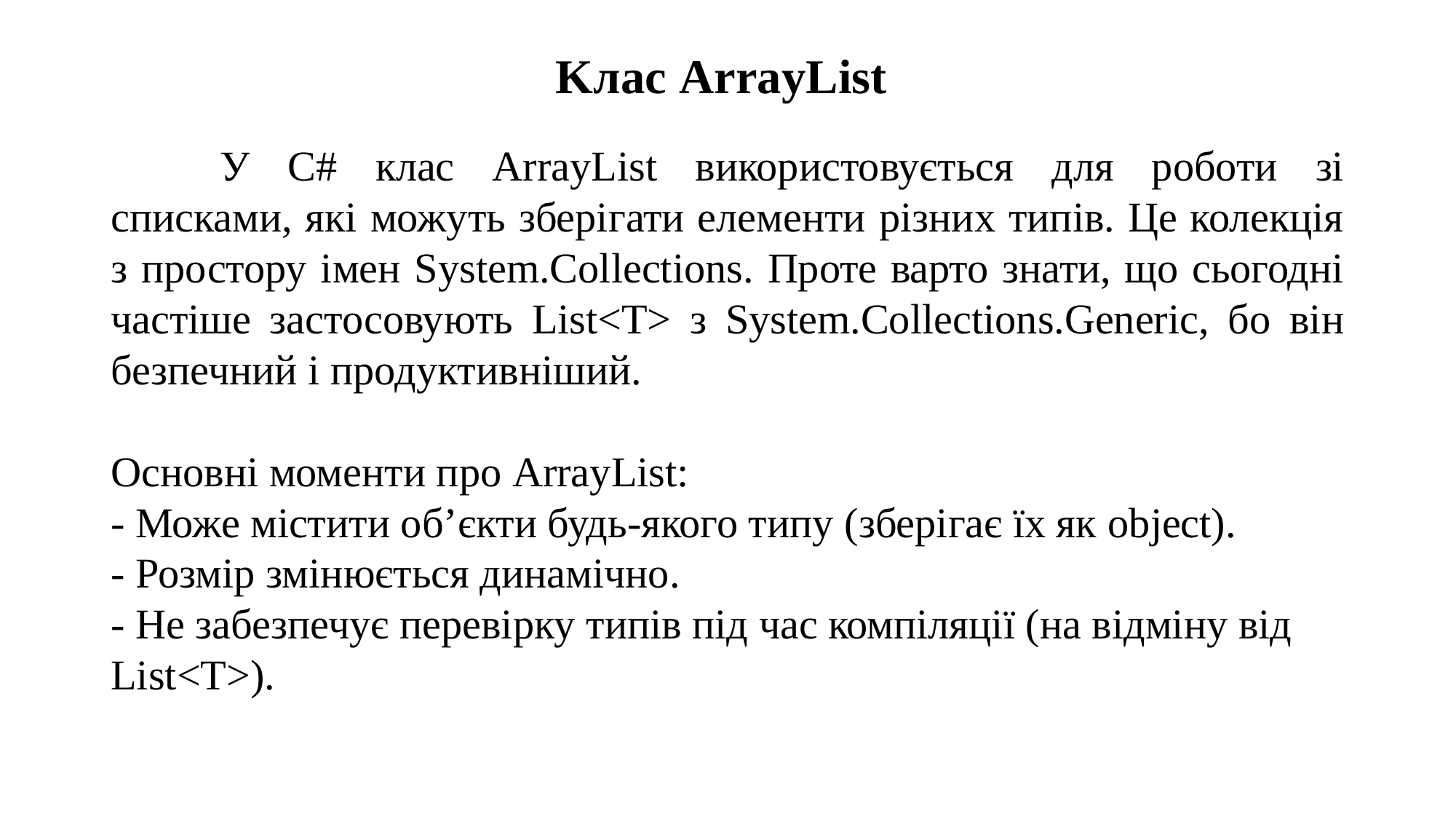

# Kлас ArrayList
	У C# клас ArrayList використовується для роботи зі списками, які можуть зберігати елементи різних типів. Це колекція з простору імен System.Collections. Проте варто знати, що сьогодні частіше застосовують List<T> з System.Collections.Generic, бо він безпечний і продуктивніший.

Основні моменти про ArrayList:
- Може містити об’єкти будь-якого типу (зберігає їх як object).
- Розмір змінюється динамічно.
- Не забезпечує перевірку типів під час компіляції (на відміну від List<T>).